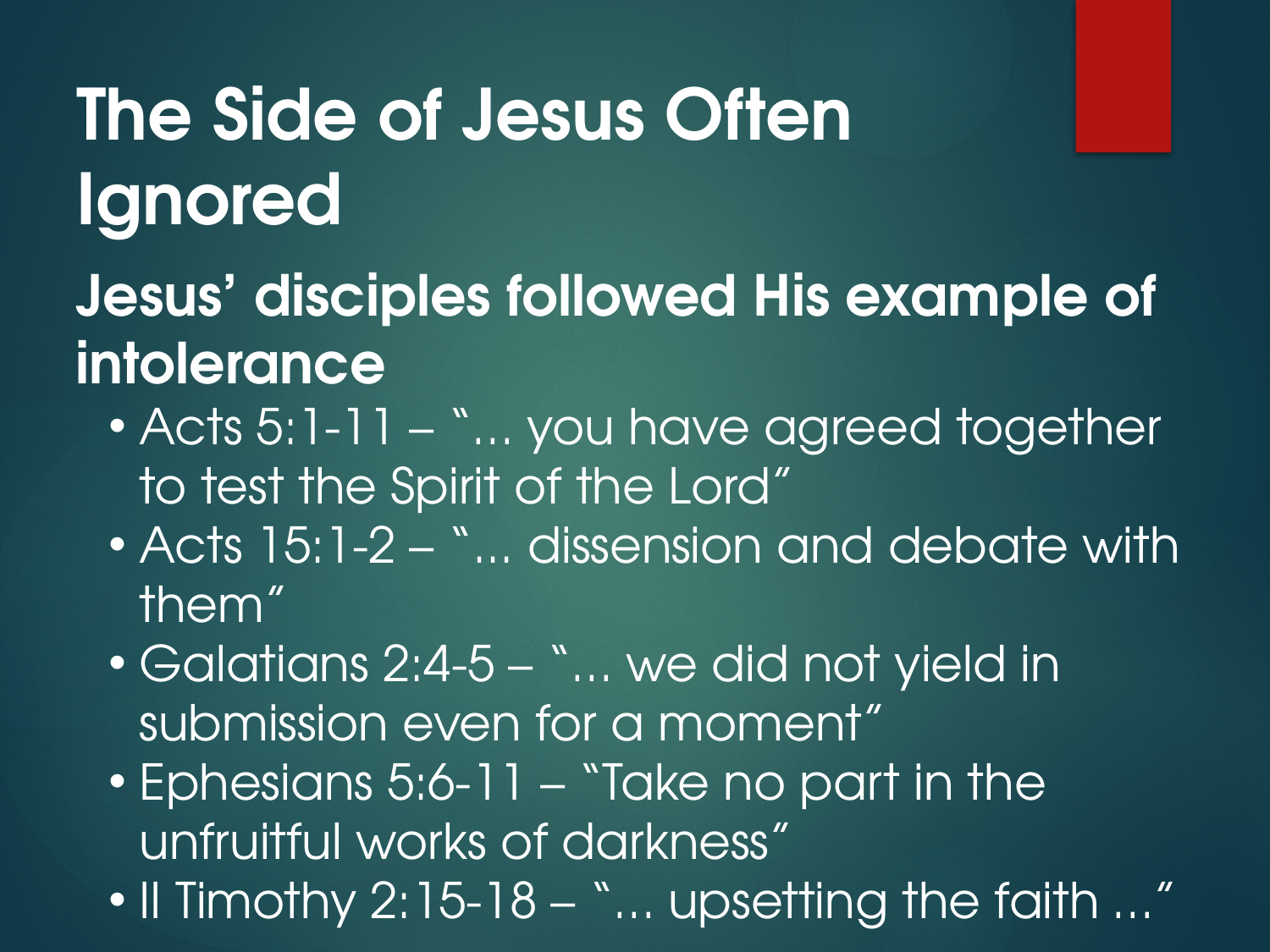

# The Side of Jesus Often Ignored
Jesus’ disciples followed His example of intolerance
Acts 5:1-11 – “… you have agreed together to test the Spirit of the Lord”
Acts 15:1-2 – “... dissension and debate with them”
Galatians 2:4-5 – “… we did not yield in submission even for a moment”
Ephesians 5:6-11 – “Take no part in the unfruitful works of darkness”
II Timothy 2:15-18 – “… upsetting the faith …”